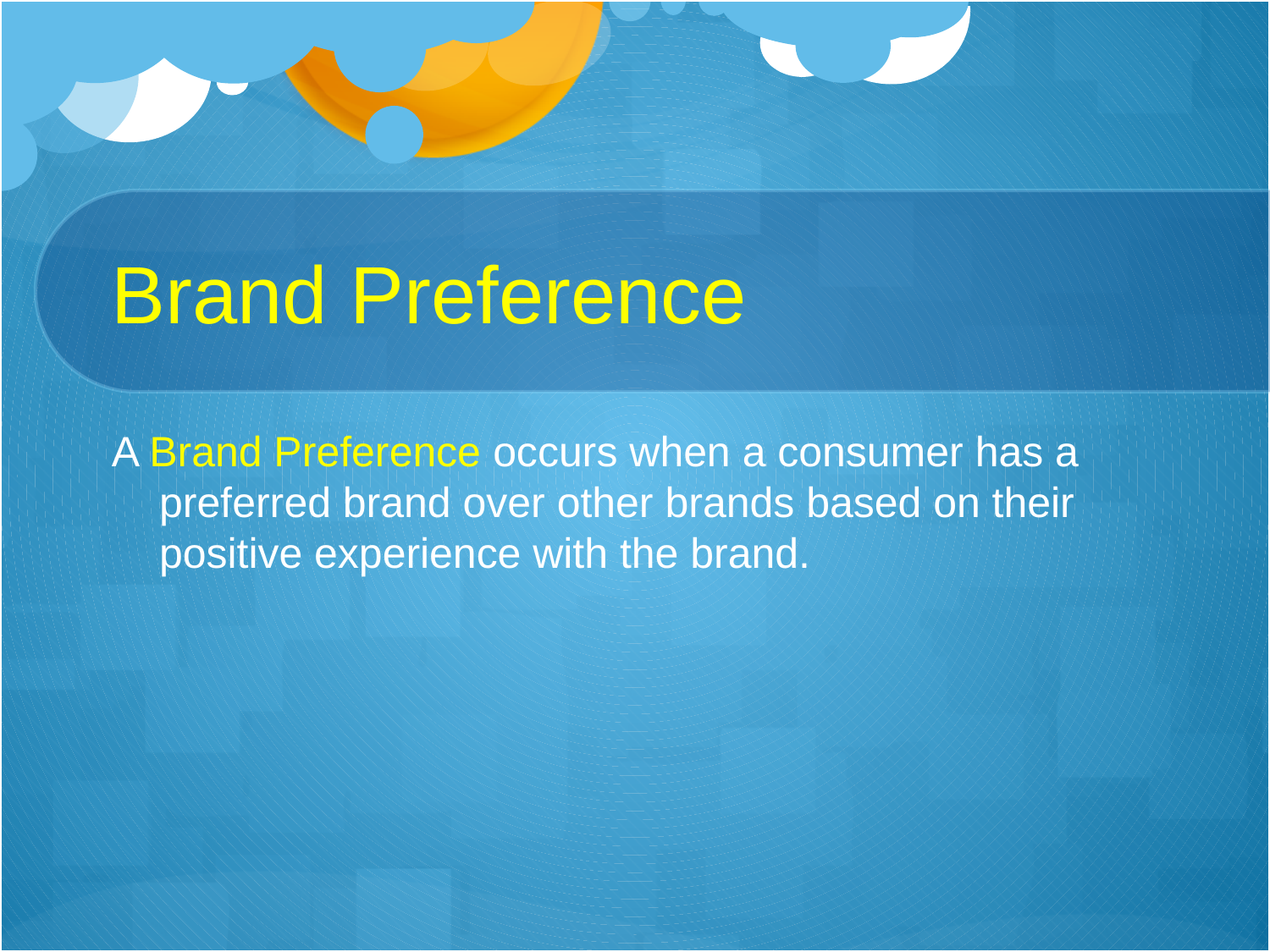

# Brand Preference
A Brand Preference occurs when a consumer has a preferred brand over other brands based on their positive experience with the brand.